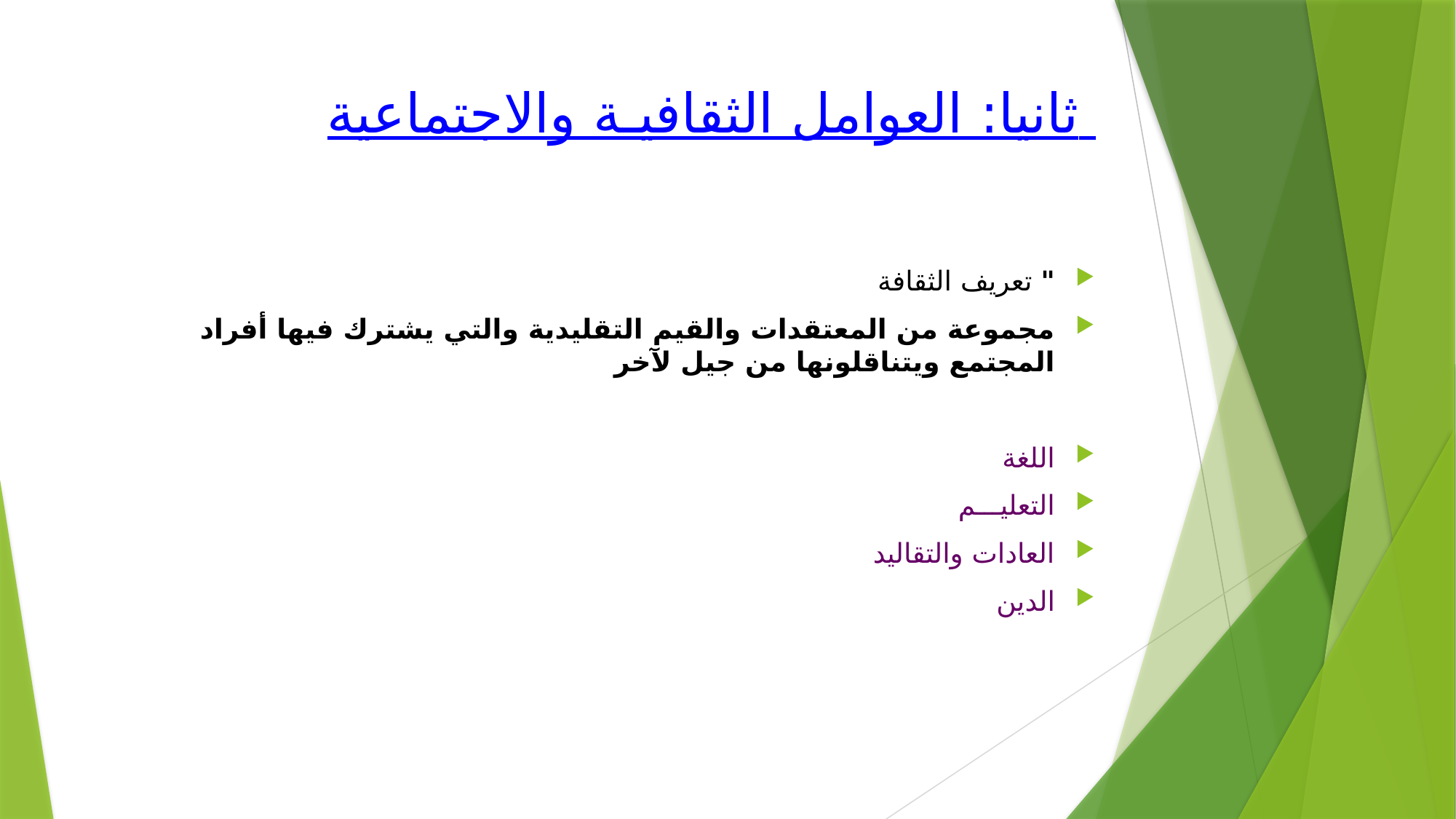

# ثانيا: العوامل الثقافيـة والاجتماعية
" تعريف الثقافة
مجموعة من المعتقدات والقيم التقليدية والتي يشترك فيها أفراد المجتمع ويتناقلونها من جيل لآخر

اللغة
التعليـــم
العادات والتقاليد
الدين